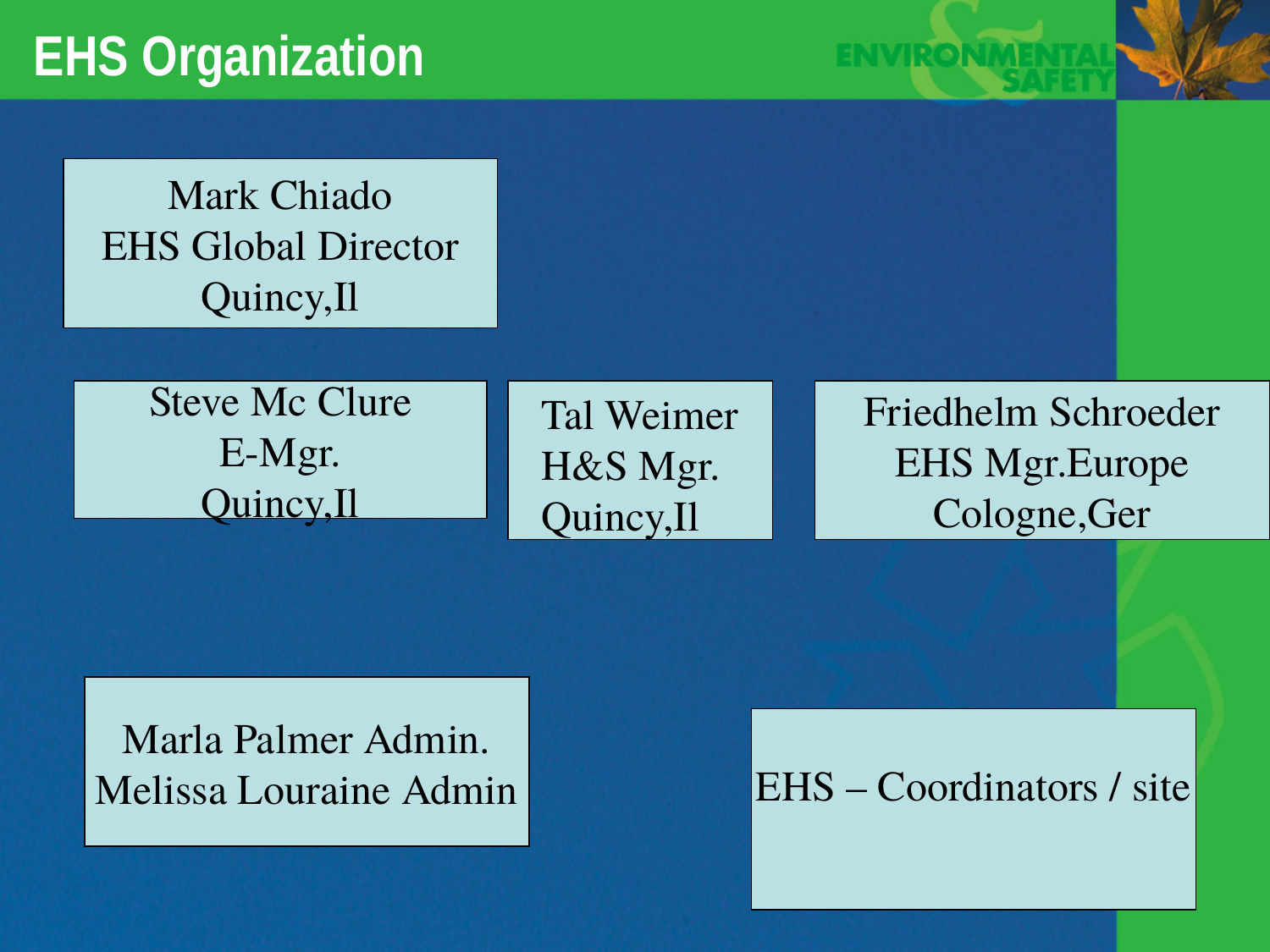

# EHS Organization
Mark Chiado
EHS Global Director
Quincy,Il

Steve Mc Clure
E-Mgr.
Quincy,Il

Tal Weimer
H&S Mgr.
Quincy,Il
Friedhelm Schroeder
EHS Mgr.Europe
Cologne,Ger

Marla Palmer Admin.
Melissa Louraine Admin
EHS – Coordinators / site